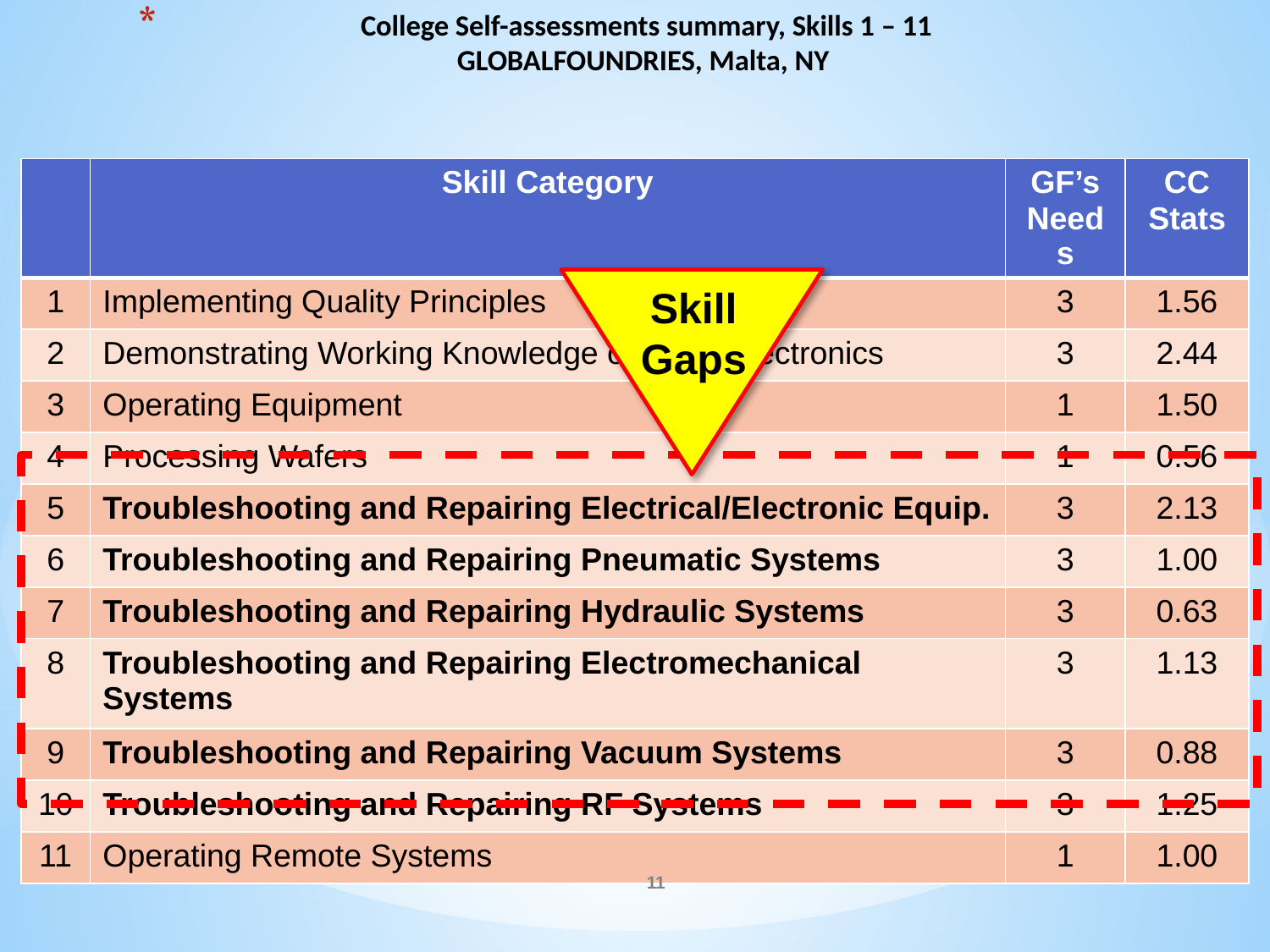

# College Self-assessments summary, Skills 1 – 11 GLOBALFOUNDRIES, Malta, NY
|  | Skill Category | GF’s Needs | CC Stats |
| --- | --- | --- | --- |
| 1 | Implementing Quality Principles | 3 | 1.56 |
| 2 | Demonstrating Working Knowledge of Basic Electronics | 3 | 2.44 |
| 3 | Operating Equipment | 1 | 1.50 |
| 4 | Processing Wafers | 1 | 0.56 |
| 5 | Troubleshooting and Repairing Electrical/Electronic Equip. | 3 | 2.13 |
| 6 | Troubleshooting and Repairing Pneumatic Systems | 3 | 1.00 |
| 7 | Troubleshooting and Repairing Hydraulic Systems | 3 | 0.63 |
| 8 | Troubleshooting and Repairing Electromechanical Systems | 3 | 1.13 |
| 9 | Troubleshooting and Repairing Vacuum Systems | 3 | 0.88 |
| 10 | Troubleshooting and Repairing RF Systems | 3 | 1.25 |
| 11 | Operating Remote Systems | 1 | 1.00 |

Skill Gaps

11